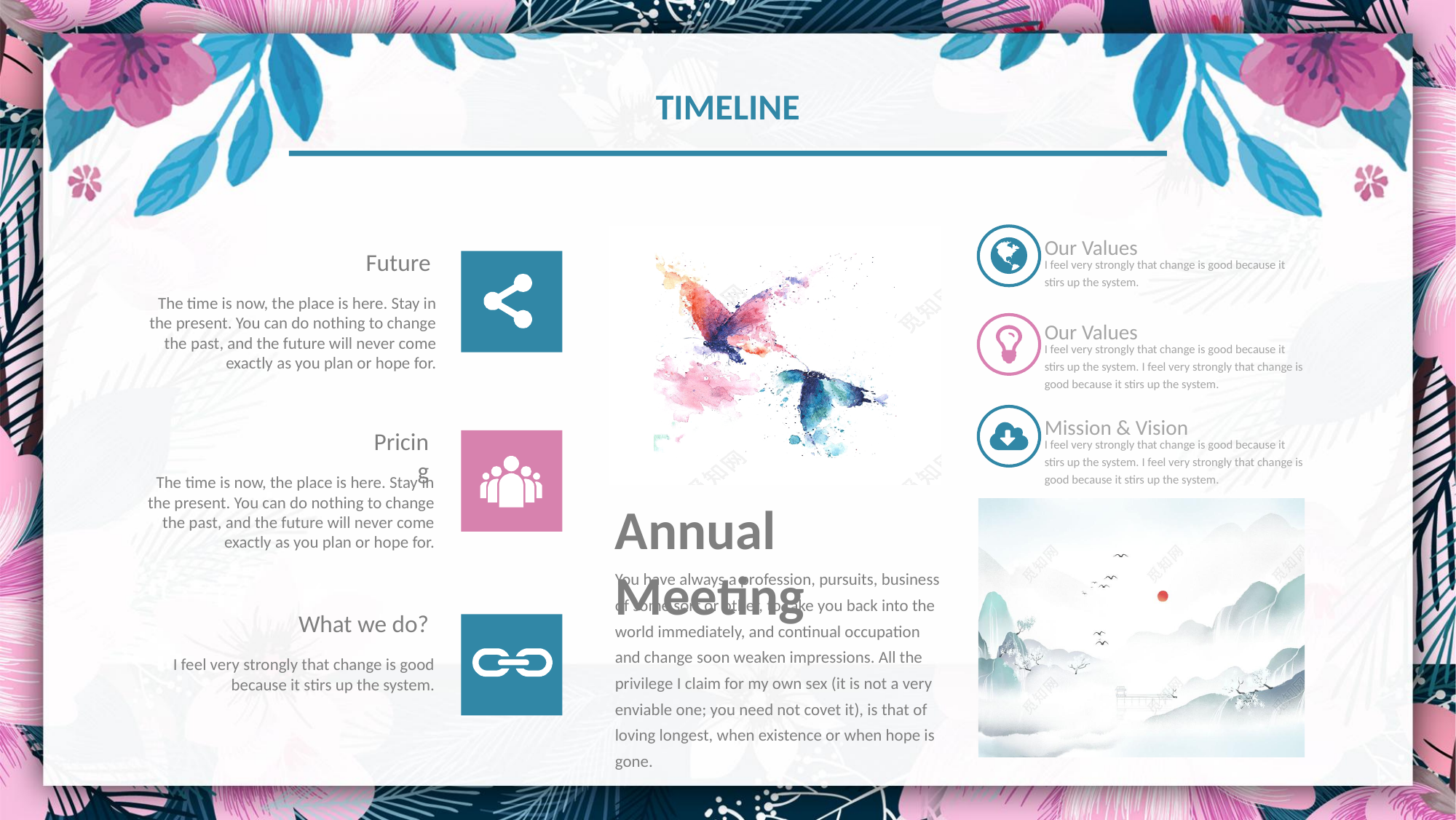

Tımelıne

Our Values
I feel very strongly that change is good because it stirs up the system.
Our Values
I feel very strongly that change is good because it stirs up the system. I feel very strongly that change is good because it stirs up the system.

Mission & Vision
I feel very strongly that change is good because it stirs up the system. I feel very strongly that change is good because it stirs up the system.
Annual Meeting

You have always a profession, pursuits, business of some sort or other, to take you back into the world immediately, and continual occupation and change soon weaken impressions. All the privilege I claim for my own sex (it is not a very enviable one; you need not covet it), is that of loving longest, when existence or when hope is gone.
Future
The time is now, the place is here. Stay in the present. You can do nothing to change the past, and the future will never come exactly as you plan or hope for.

Pricing
The time is now, the place is here. Stay in the present. You can do nothing to change the past, and the future will never come exactly as you plan or hope for.

What we do?
I feel very strongly that change is good because it stirs up the system.